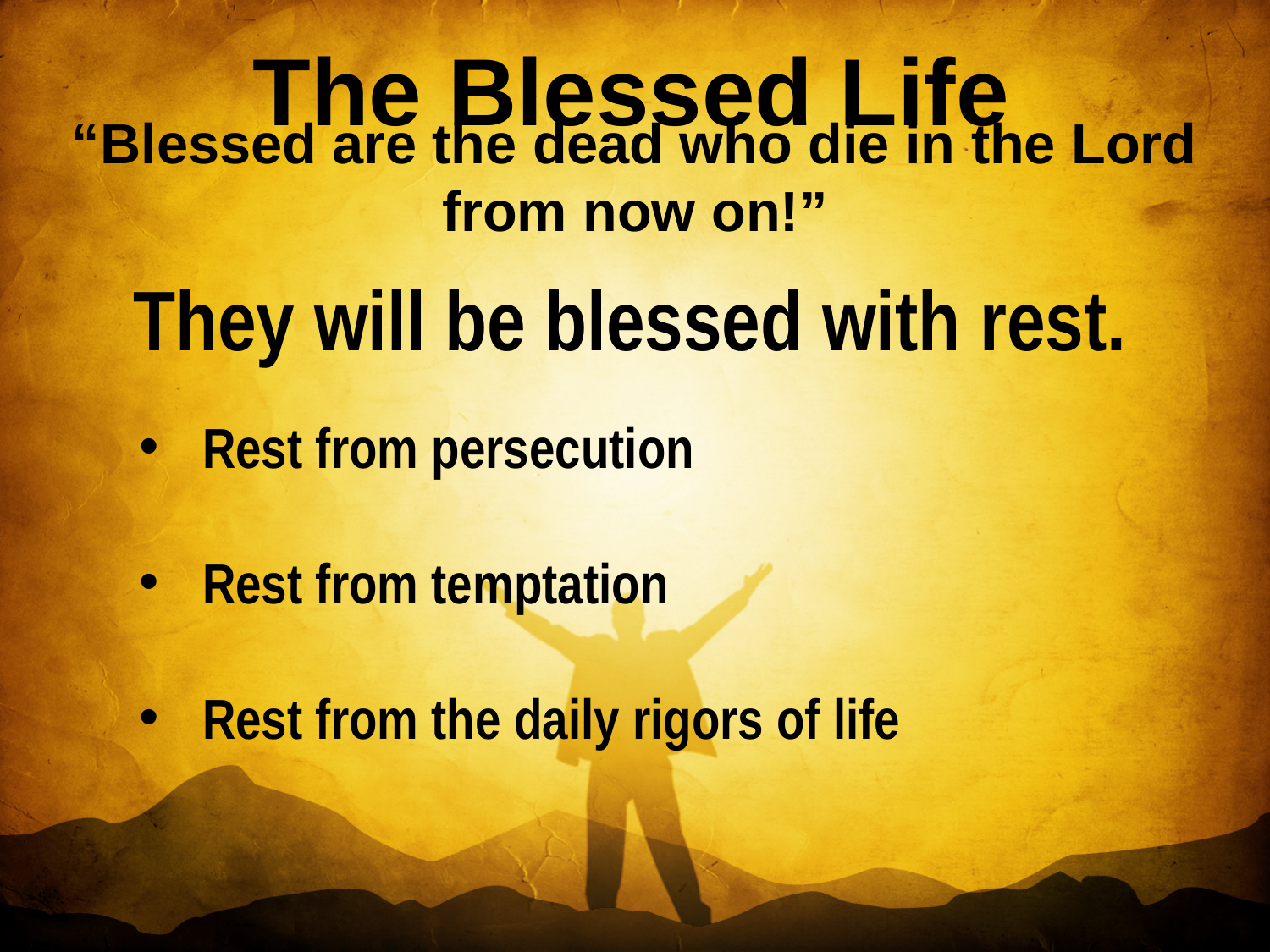

The Blessed Life

   They will be blessed with rest.

“Blessed are the dead who die in the Lord from now on!”

Rest from persecution

Rest from temptation

Rest from the daily rigors of life